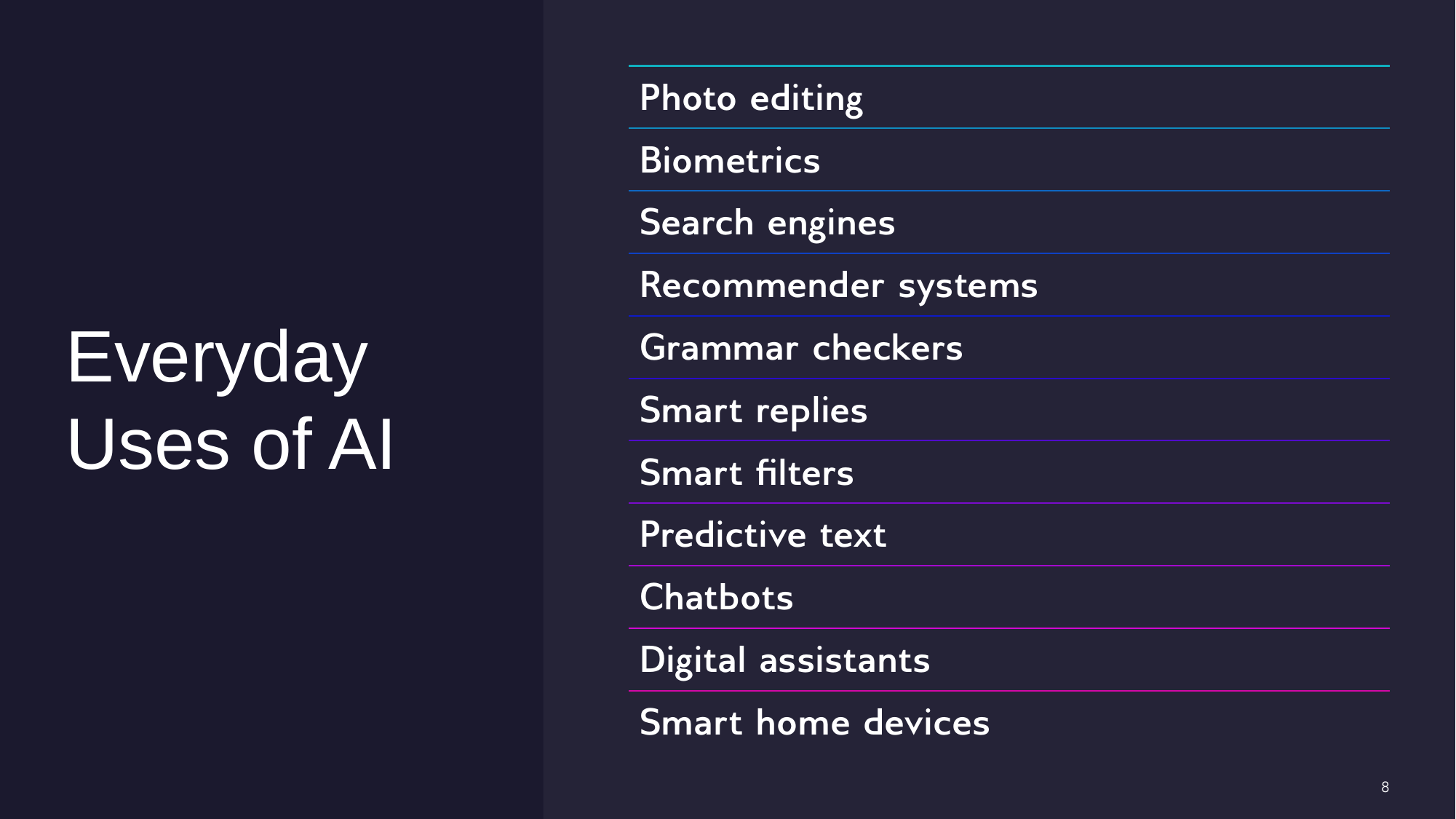

# Everyday Uses of AI

Photo editing

Biometrics

Search engines

Recommender systems

Grammar checkers

Smart replies

Smart filters

Predictive text

Chatbots

Digital assistants

Smart home devices

8